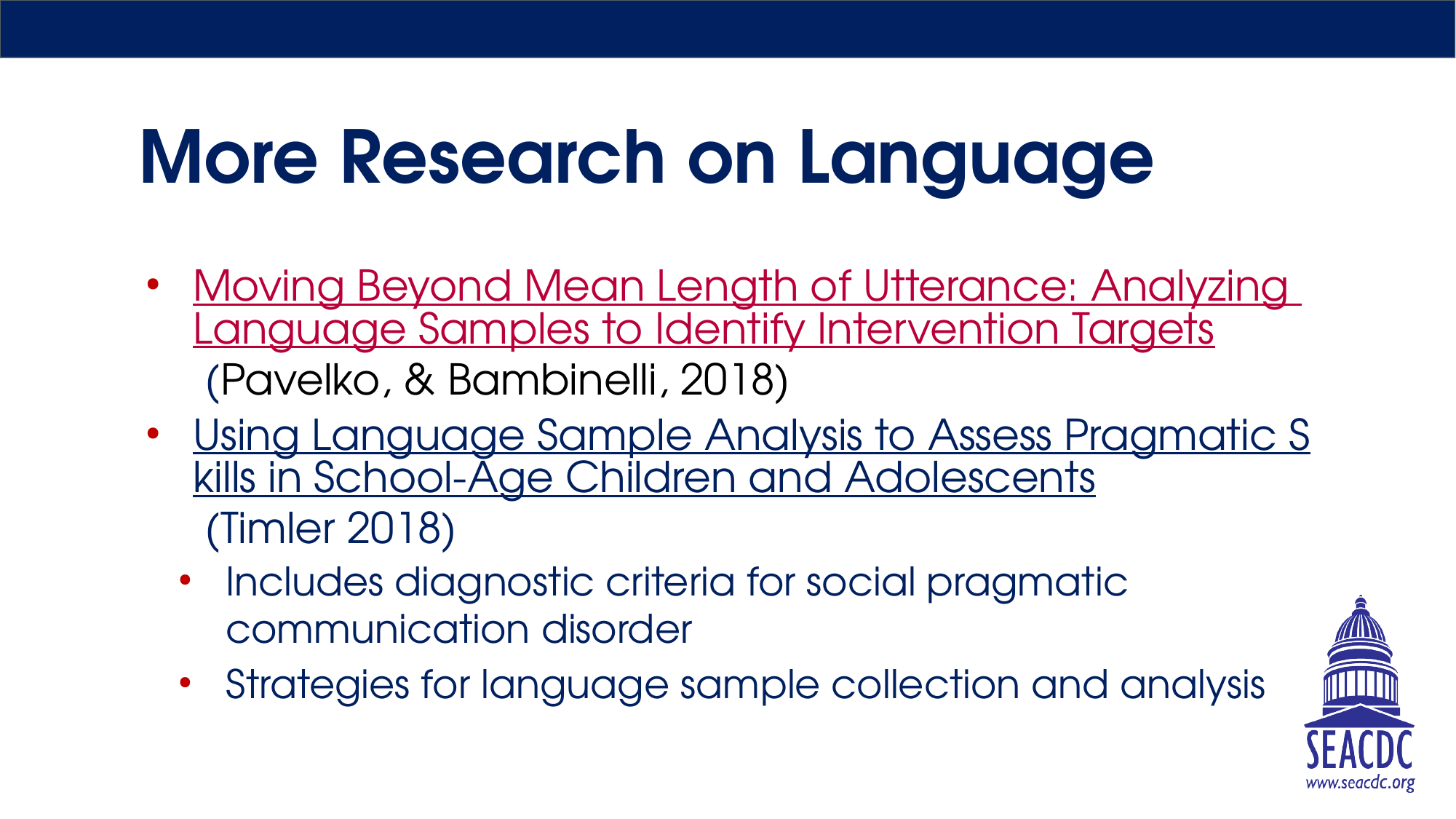

# More Research on Language
Moving Beyond Mean Length of Utterance: Analyzing Language Samples to Identify Intervention Targets (Pavelko, & Bambinelli, 2018)
Using Language Sample Analysis to Assess Pragmatic Skills in School-Age Children and Adolescents (Timler 2018)
Includes diagnostic criteria for social pragmatic communication disorder
Strategies for language sample collection and analysis